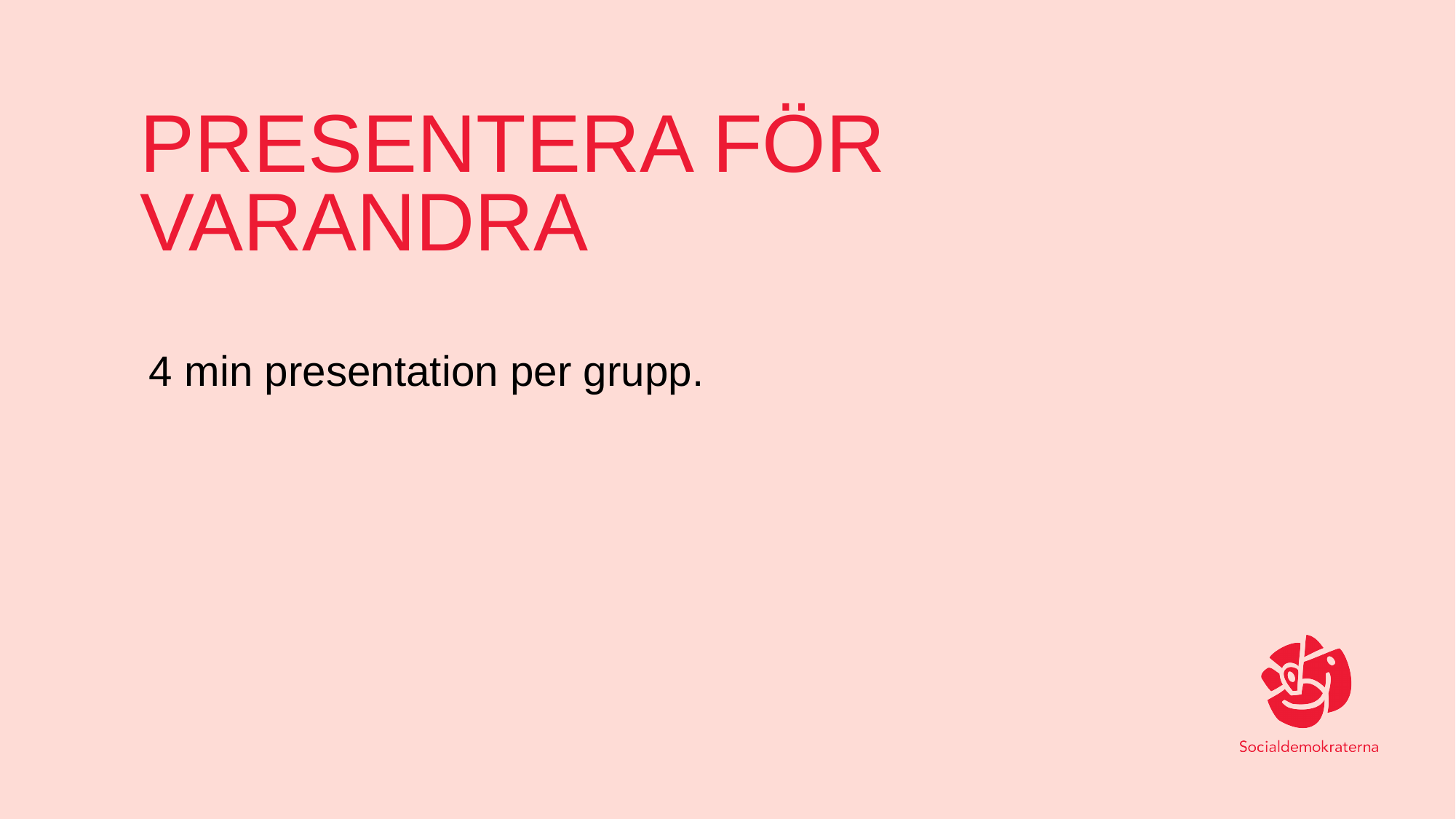

# PRESENTERA FÖR VARANDRA

4 min presentation per grupp.